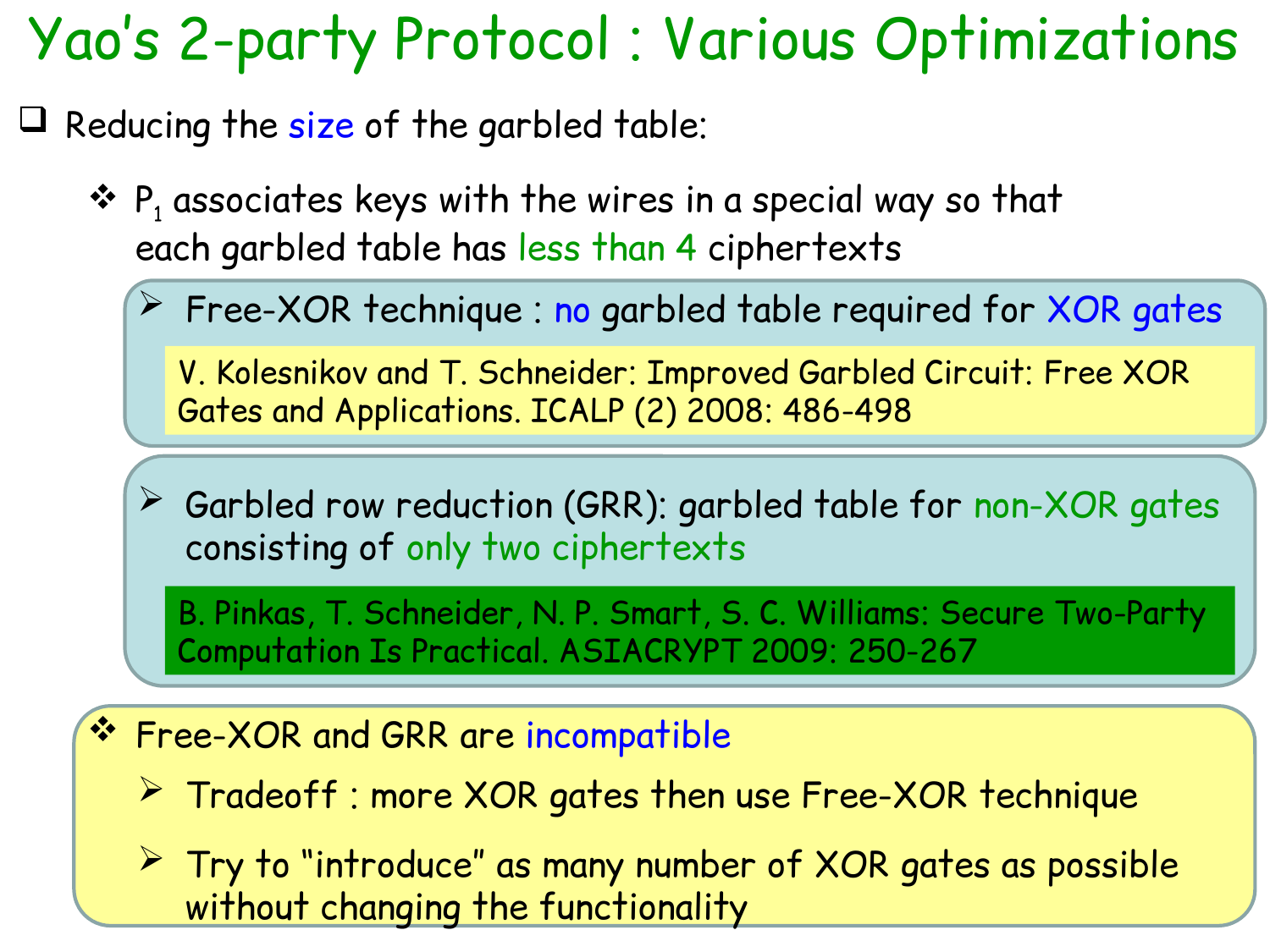

Yao’s 2-party Protocol : Various Optimizations
Reducing the size of the garbled table:
P1 associates keys with the wires in a special way so that each garbled table has less than 4 ciphertexts

Free-XOR technique : no garbled table required for XOR gates
V. Kolesnikov and T. Schneider: Improved Garbled Circuit: Free XOR Gates and Applications. ICALP (2) 2008: 486-498

Garbled row reduction (GRR): garbled table for non-XOR gates consisting of only two ciphertexts
B. Pinkas, T. Schneider, N. P. Smart, S. C. Williams: Secure Two-Party Computation Is Practical. ASIACRYPT 2009: 250-267

Free-XOR and GRR are incompatible
Tradeoff : more XOR gates then use Free-XOR technique
Try to “introduce” as many number of XOR gates as possible without changing the functionality